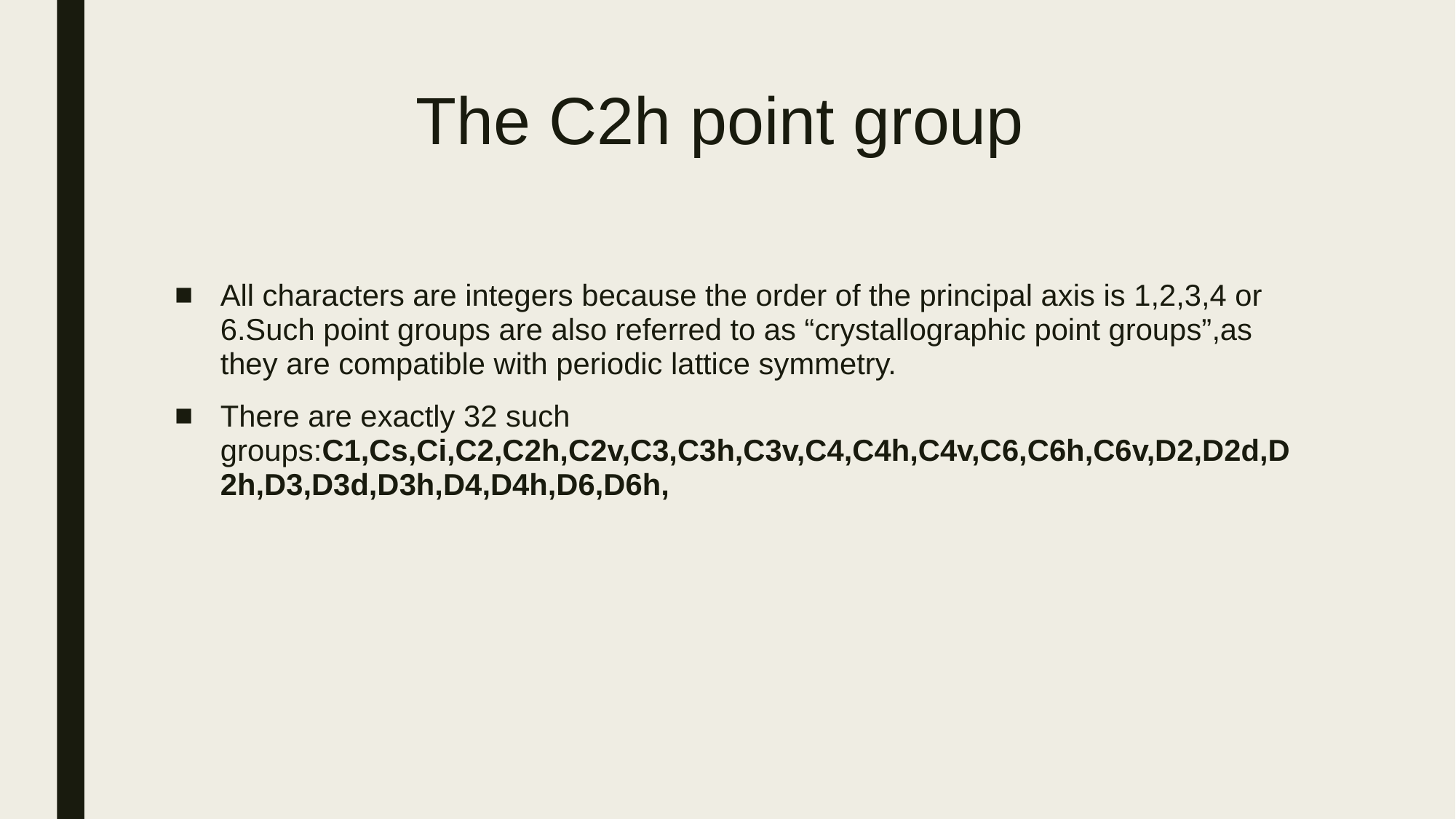

# The C2h point group
All characters are integers because the order of the principal axis is 1,2,3,4 or 6.Such point groups are also referred to as “crystallographic point groups”,as they are compatible with periodic lattice symmetry.
There are exactly 32 such groups:C1,Cs,Ci,C2,C2h,C2v,C3,C3h,C3v,C4,C4h,C4v,C6,C6h,C6v,D2,D2d,D2h,D3,D3d,D3h,D4,D4h,D6,D6h,